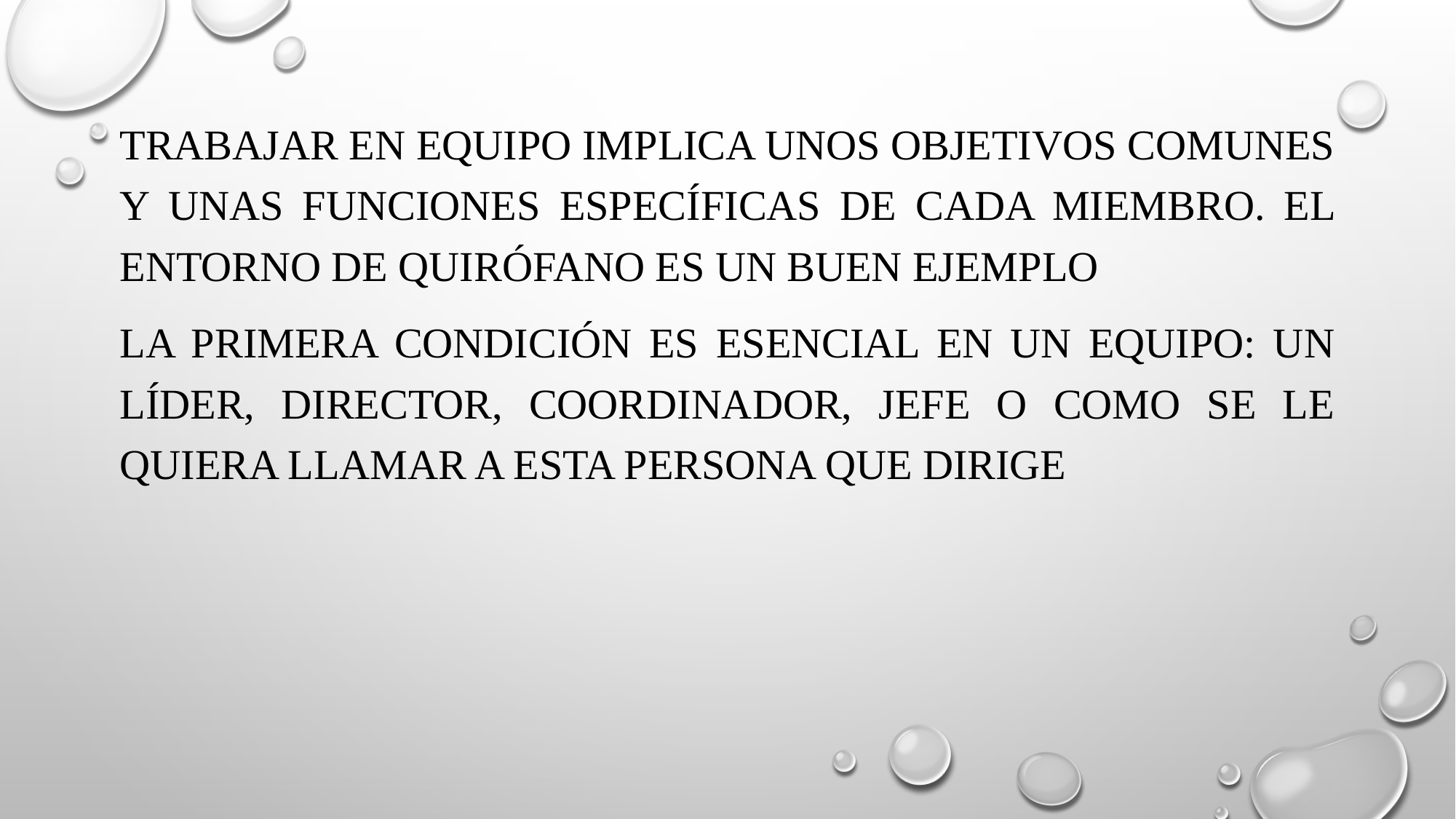

Trabajar en equipo implica unos objetivos comunes y unas funciones específicas de cada miembro. El entorno de quirófano es un buen ejemplo
La primera condición es esencial en un equipo: un líder, director, coordinador, jefe o como se le quiera llamar a esta persona que dirige